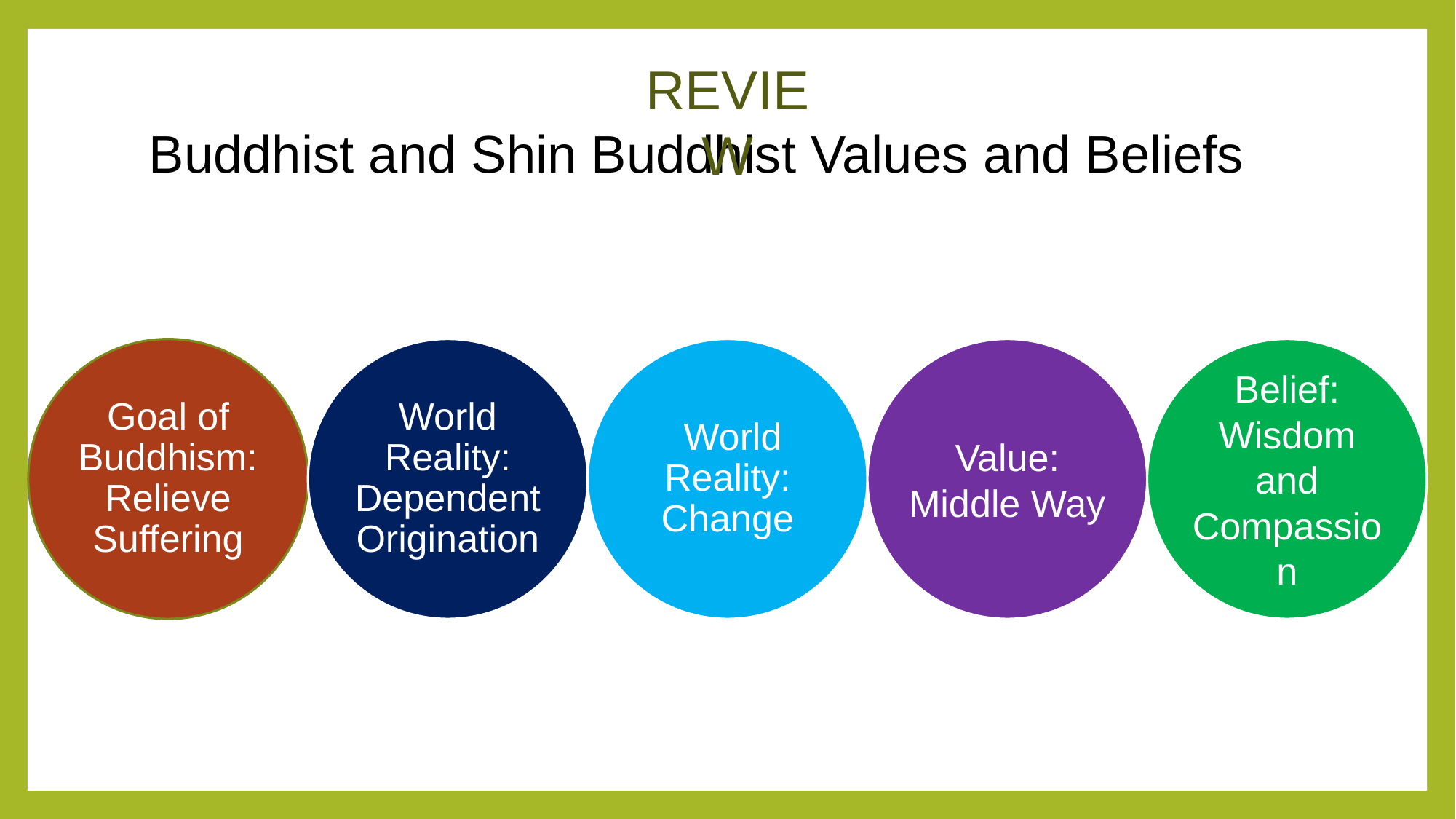

REVIEW
# Buddhist and Shin Buddhist Values and Beliefs
Goal of Buddhism: Relieve Suffering
World Reality: Dependent Origination
 World Reality: Change
Value:
Middle Way
Belief:
Wisdom and Compassion